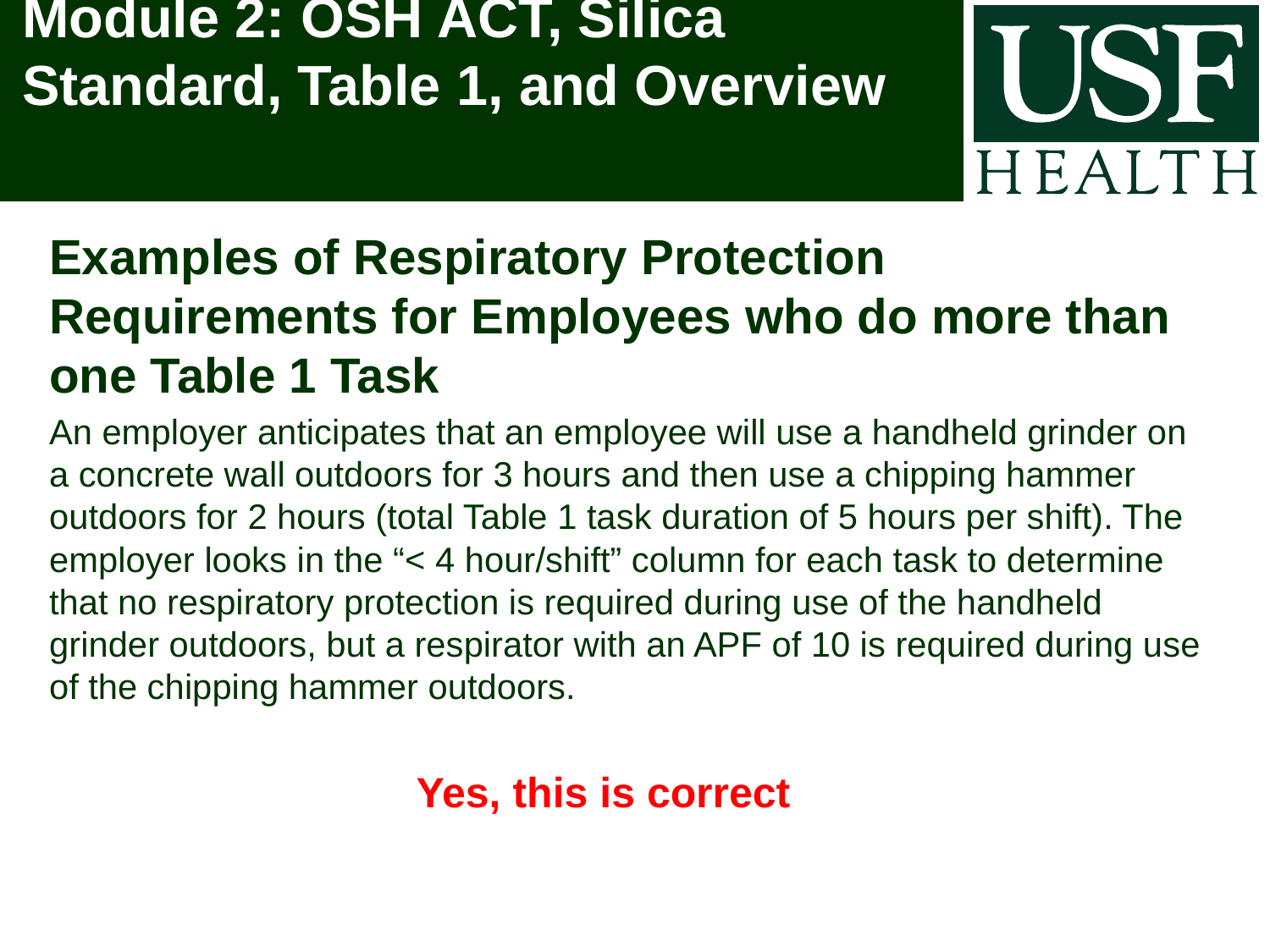

# Module 2: OSH ACT, Silica  Standard, Table 1, and Overview
Examples of Respiratory Protection Requirements for Employees who do more than one Table 1 Task
An employer anticipates that an employee will use a handheld grinder on a concrete wall outdoors for 3 hours and then use a chipping hammer outdoors for 2 hours (total Table 1 task duration of 5 hours per shift). The employer looks in the “< 4 hour/shift” column for each task to determine that no respiratory protection is required during use of the handheld grinder outdoors, but a respirator with an APF of 10 is required during use of the chipping hammer outdoors.
Yes, this is correct